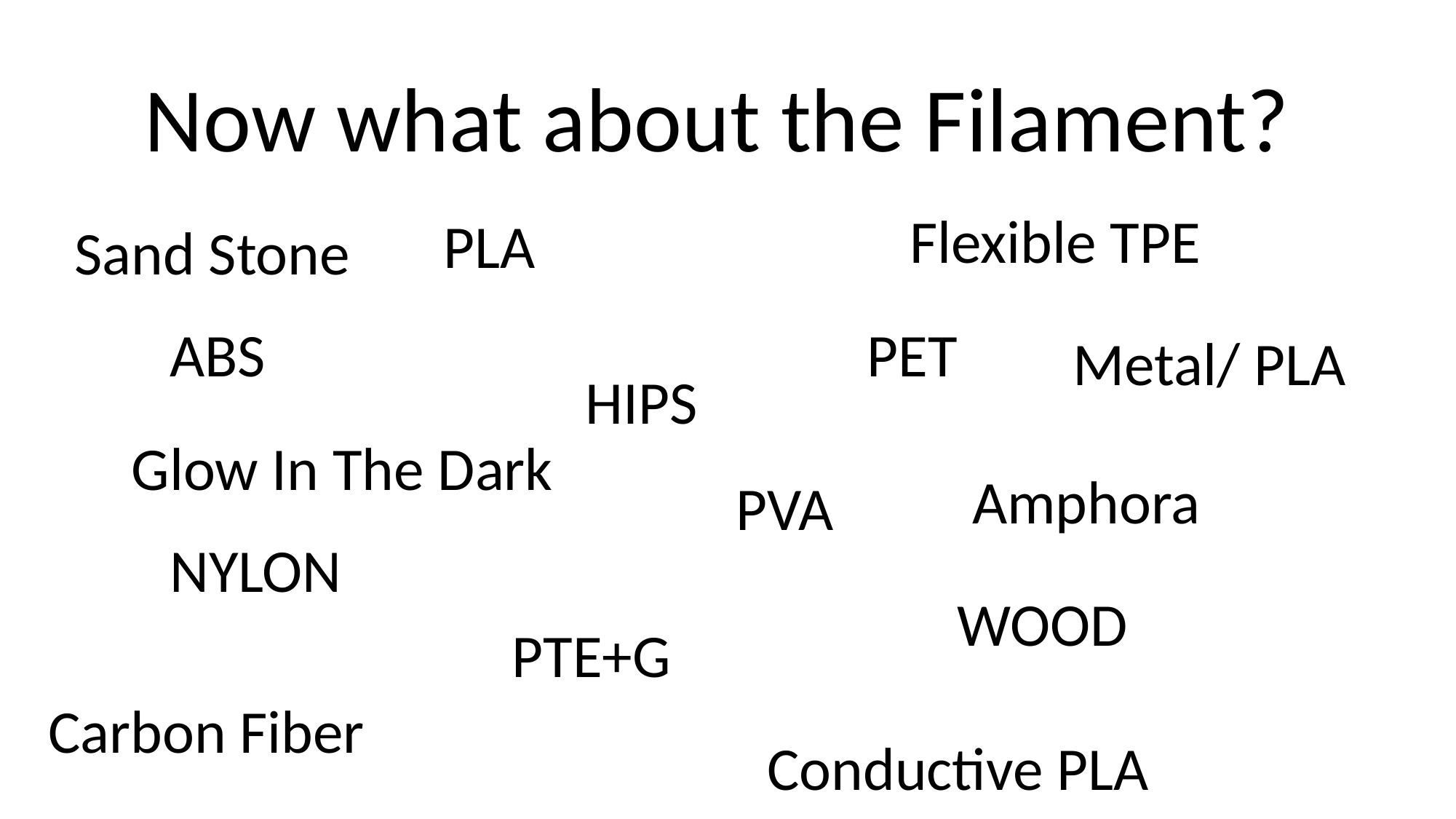

# Now what about the Filament?
Flexible TPE
PLA
Sand Stone
ABS
PET
Metal/ PLA
HIPS
Glow In The Dark
Amphora
PVA
NYLON
WOOD
PTE+G
Carbon Fiber
Conductive PLA